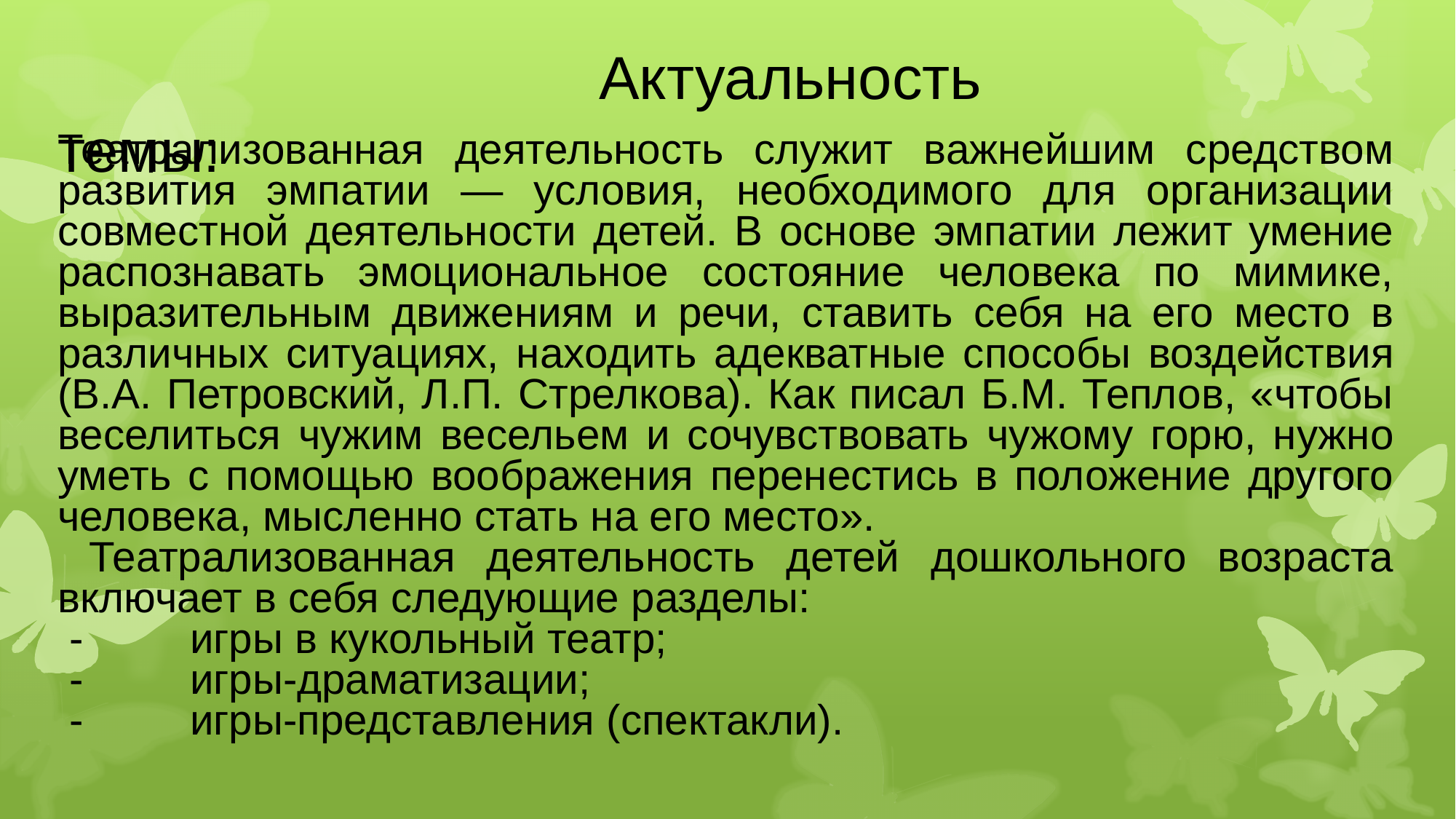

Актуальность темы:
Театрализованная деятельность служит важнейшим средством развития эмпатии — условия, необходимого для организации совместной деятельности детей. В основе эмпатии лежит умение распознавать эмоциональное состояние человека по мимике, выразительным движениям и речи, ставить себя на его место в различных ситуациях, находить адекватные способы воздействия (В.А. Петровский, Л.П. Стрелкова). Как писал Б.М. Теплов, «чтобы веселиться чужим весельем и сочувствовать чужому горю, нужно уметь с помощью воображения перенестись в положение другого человека, мысленно стать на его место».
 Театрализованная деятельность детей дошкольного возраста включает в себя следующие разделы:
 -         игры в кукольный театр;
 -         игры-драматизации;
 -         игры-представления (спектакли).